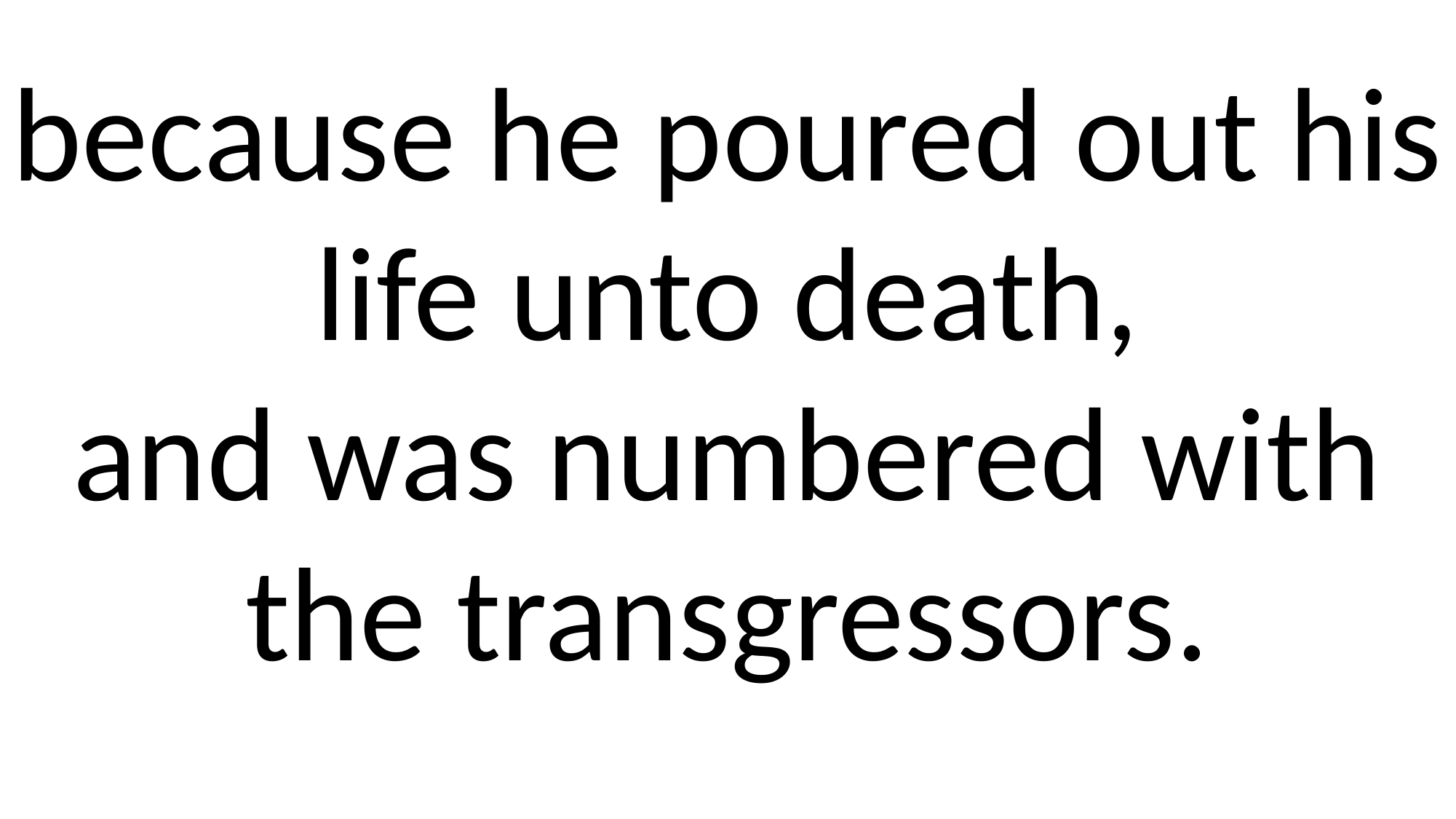

because he poured out his life unto death,
and was numbered with the transgressors.